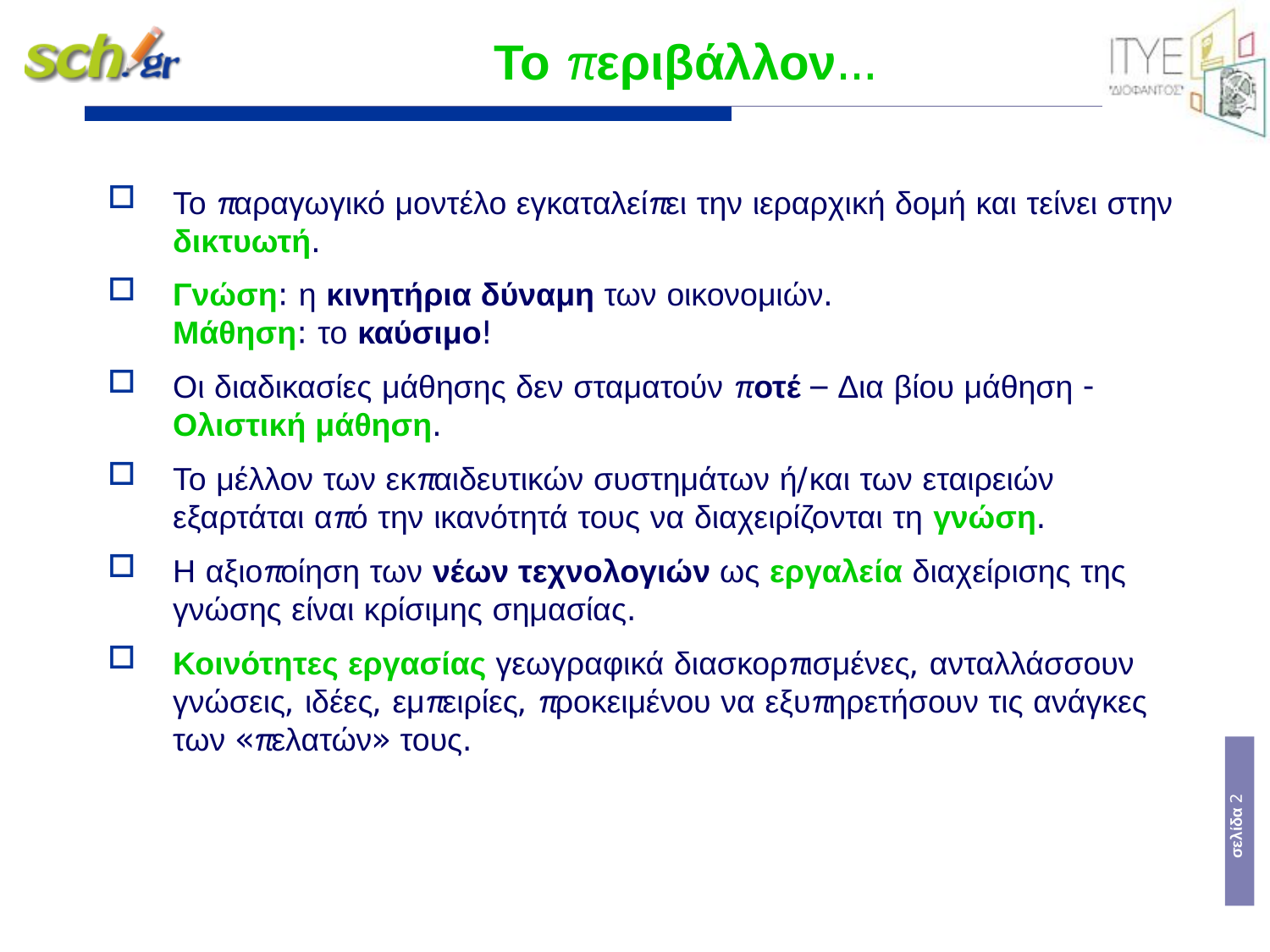

# Το περιβάλλον…
Το παραγωγικό μοντέλο εγκαταλείπει την ιεραρχική δομή και τείνει στην δικτυωτή.
Γνώση: η κινητήρια δύναμη των οικονομιών.
Μάθηση: το καύσιμο!
Οι διαδικασίες μάθησης δεν σταματούν ποτέ – Δια βίου μάθηση - Ολιστική μάθηση.
Το μέλλον των εκπαιδευτικών συστημάτων ή/και των εταιρειών εξαρτάται από την ικανότητά τους να διαχειρίζονται τη γνώση.
Η αξιοποίηση των νέων τεχνολογιών ως εργαλεία διαχείρισης της γνώσης είναι κρίσιμης σημασίας.
Κοινότητες εργασίας γεωγραφικά διασκορπισμένες, ανταλλάσσουν γνώσεις, ιδέες, εμπειρίες, προκειμένου να εξυπηρετήσουν τις ανάγκες των «πελατών» τους.